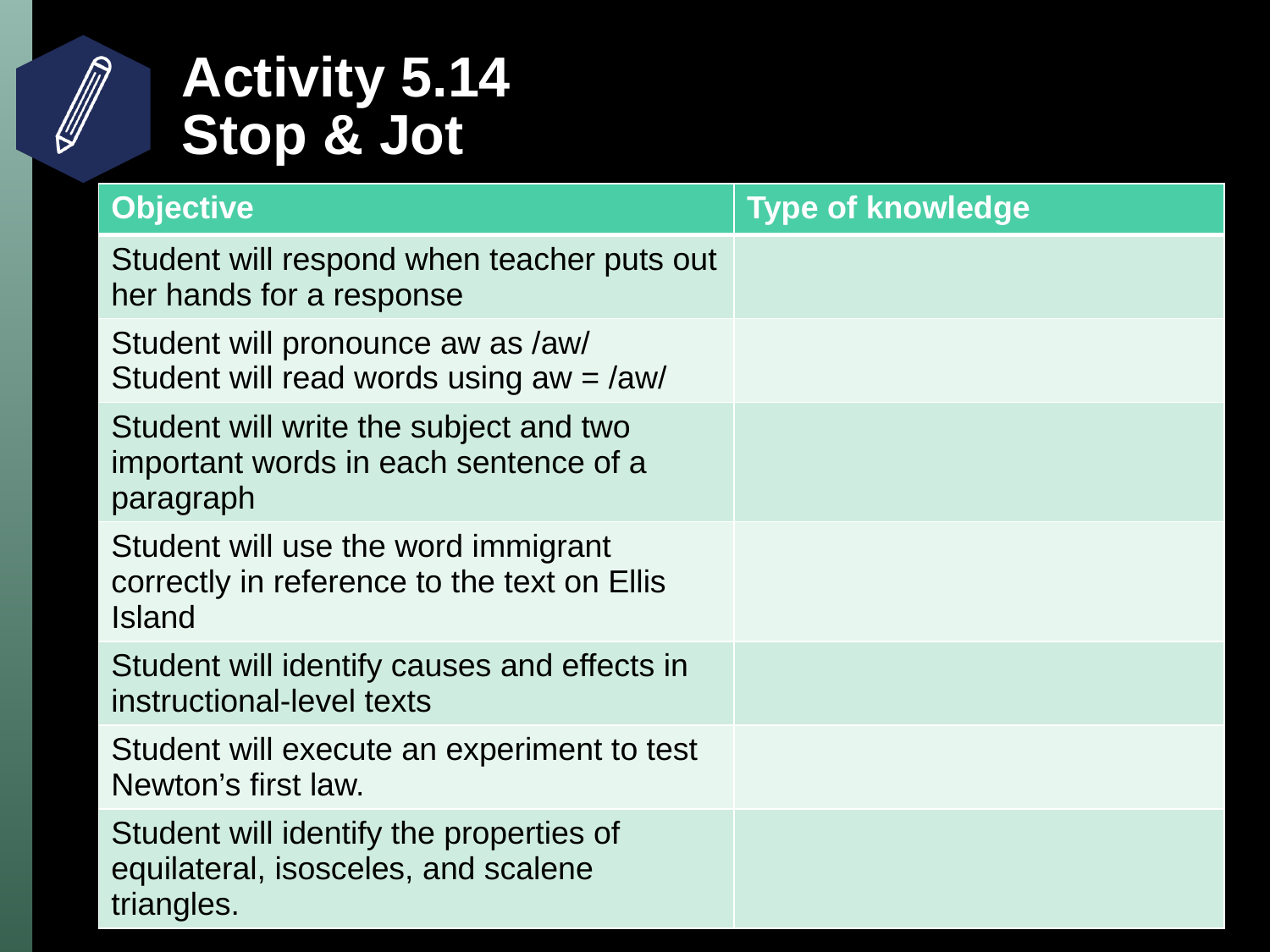

# Activity 5.14 Stop & Jot
| Objective | Type of knowledge |
| --- | --- |
| Student will respond when teacher puts out her hands for a response |  |
| Student will pronounce aw as /aw/ Student will read words using aw = /aw/ |  |
| Student will write the subject and two important words in each sentence of a paragraph |  |
| Student will use the word immigrant correctly in reference to the text on Ellis Island |  |
| Student will identify causes and effects in instructional-level texts |  |
| Student will execute an experiment to test Newton’s first law. |  |
| Student will identify the properties of equilateral, isosceles, and scalene triangles. |  |